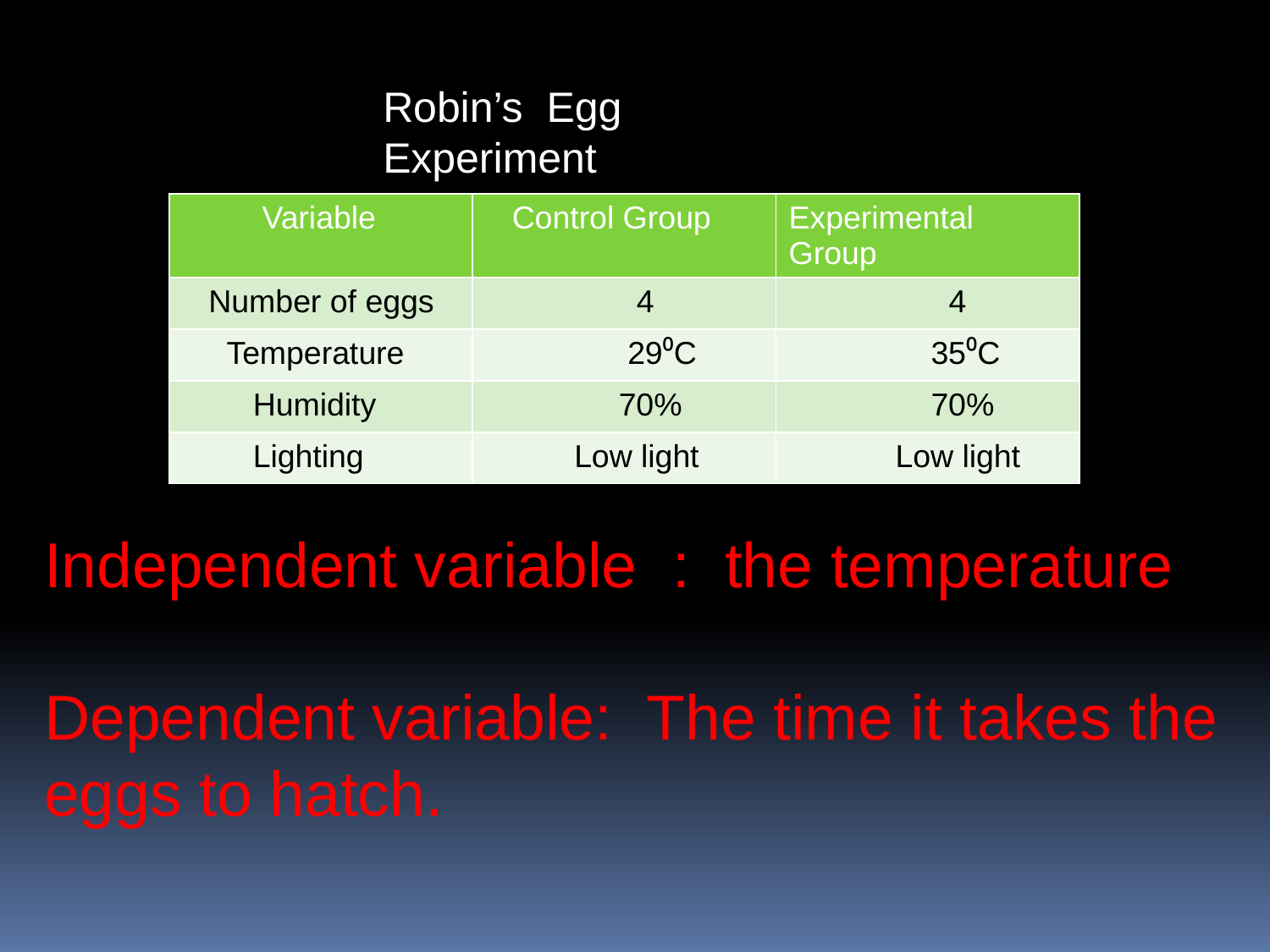

Robin’s  Egg Experiment
| Variable | Control Group | Experimental Group |
| --- | --- | --- |
| Number of eggs | 4 | 4 |
| Temperature | 29⁰C | 35⁰C |
| Humidity | 70% | 70% |
| Lighting | Low light | Low light |
Independent variable  :  the temperature

Dependent variable:  The time it takes the eggs to hatch.